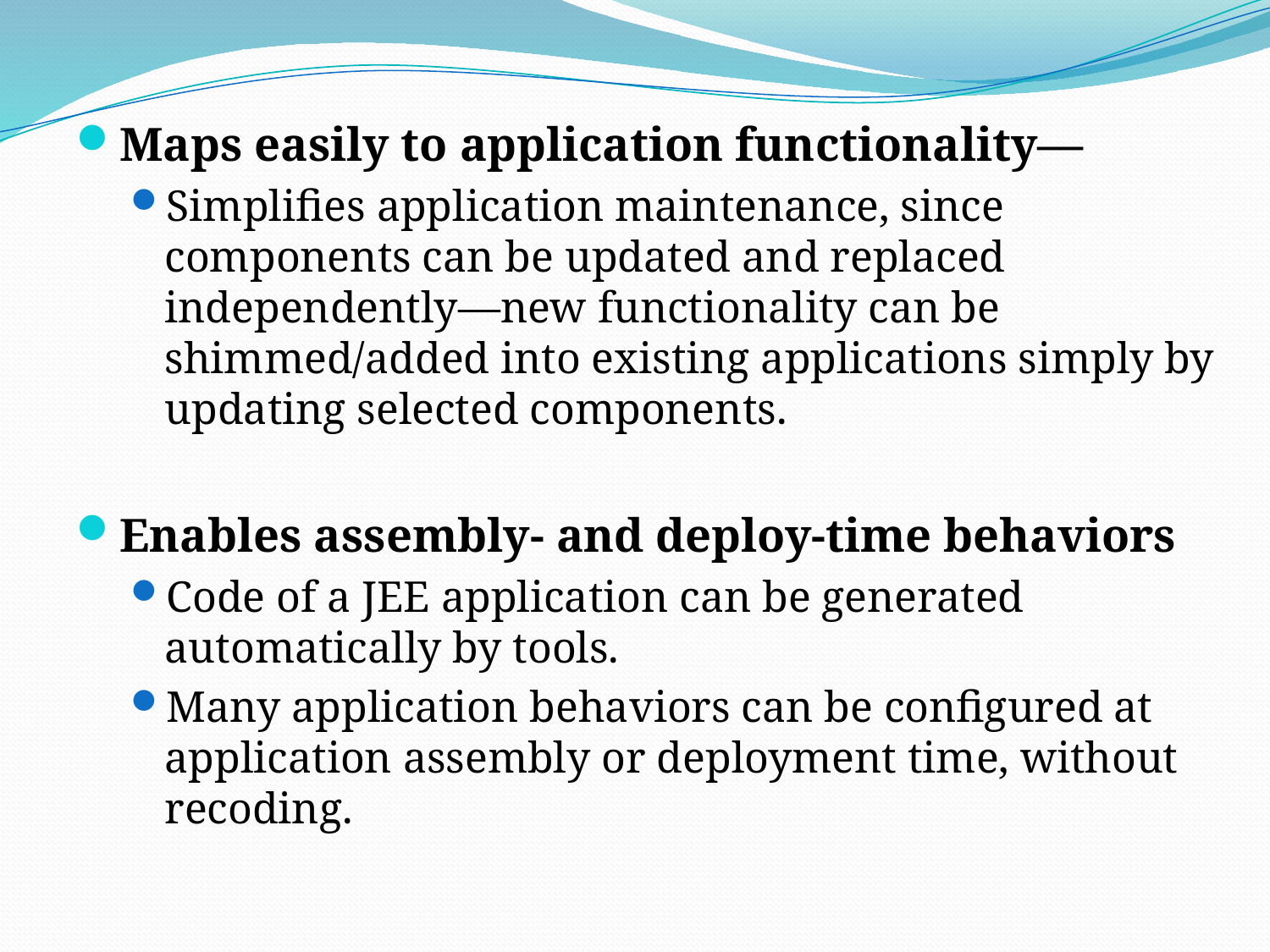

Maps easily to application functionality—
Simplifies application maintenance, since components can be updated and replaced independently—new functionality can be  shimmed/added into existing applications simply by updating selected components.

Enables assembly- and deploy-time behaviors
Code of a JEE application can be generated automatically by tools.
Many application behaviors can be configured at application assembly or deployment time, without recoding.